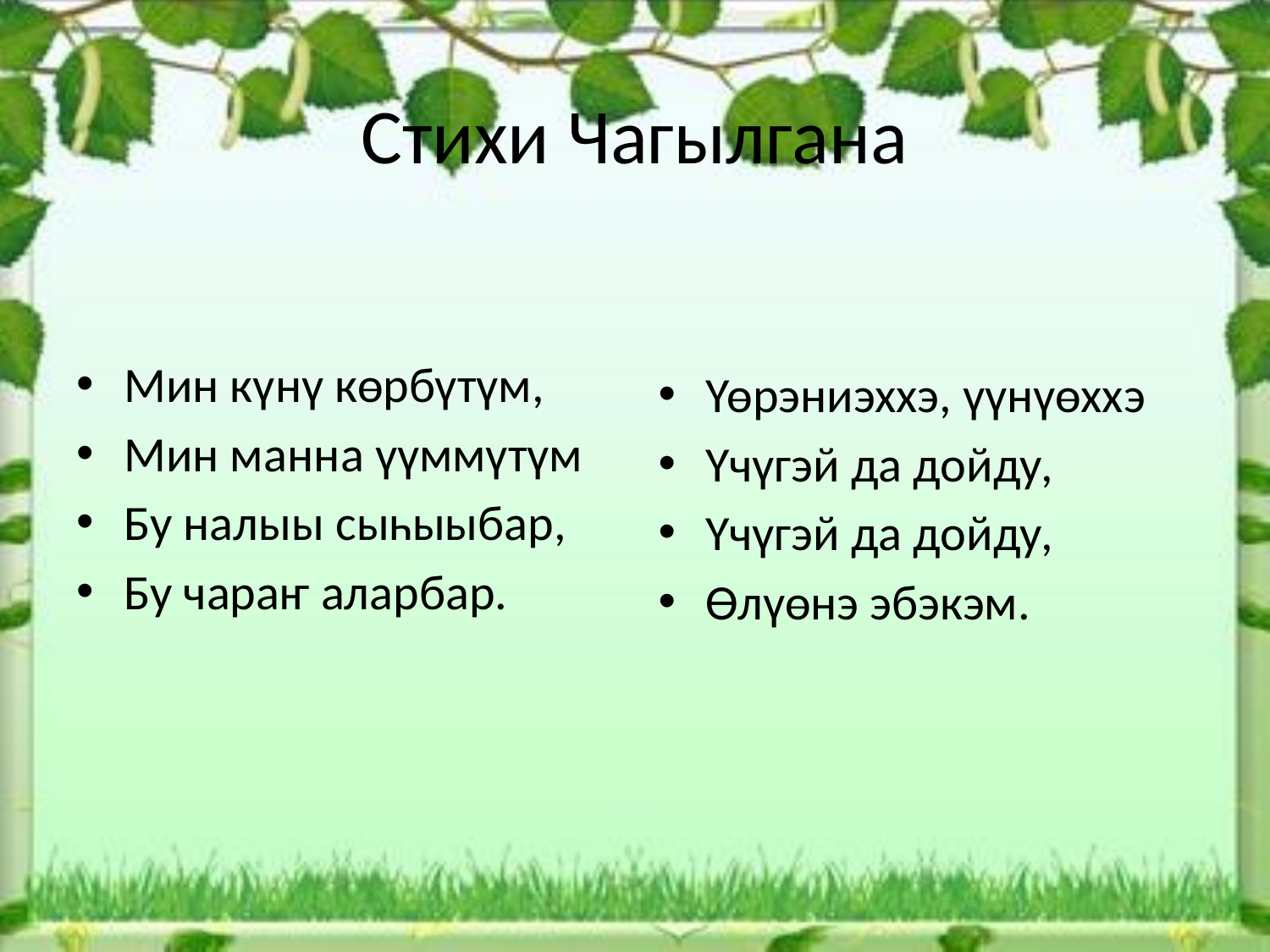

# Стихи Чагылгана
Мин күнү көрбүтүм,
Мин манна үүммүтүм
Бу налыы сыһыыбар,
Бу чараҥ аларбар.

Үөрэниэххэ, үүнүөххэ
Үчүгэй да дойду,
Үчүгэй да дойду,
Өлүөнэ эбэкэм.